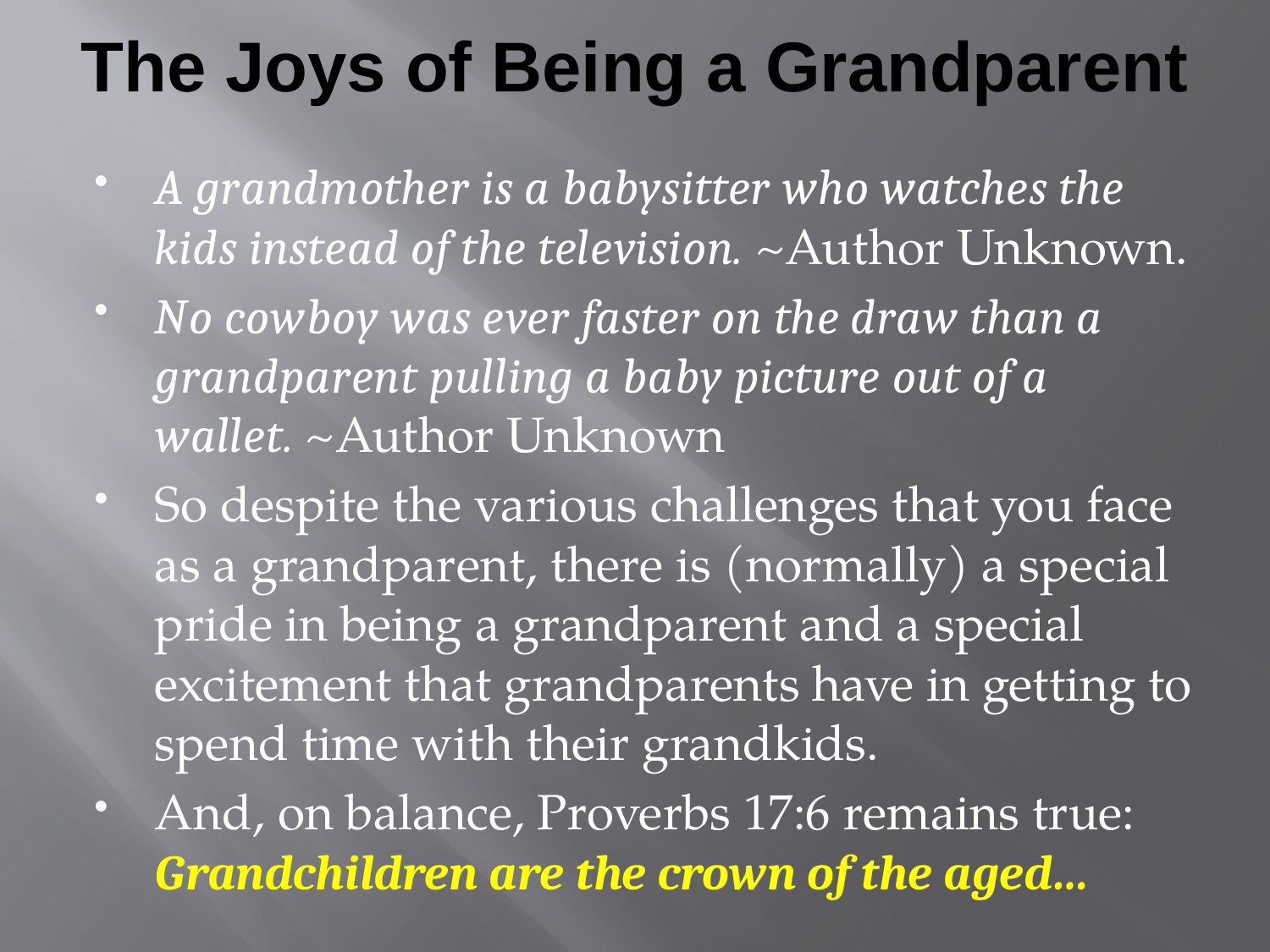

# The Joys of Being a Grandparent
A grandmother is a babysitter who watches the kids instead of the television. ~Author Unknown.
No cowboy was ever faster on the draw than a grandparent pulling a baby picture out of a wallet. ~Author Unknown
So despite the various challenges that you face as a grandparent, there is (normally) a special pride in being a grandparent and a special excitement that grandparents have in getting to spend time with their grandkids.
And, on balance, Proverbs 17:6 remains true: Grandchildren are the crown of the aged…